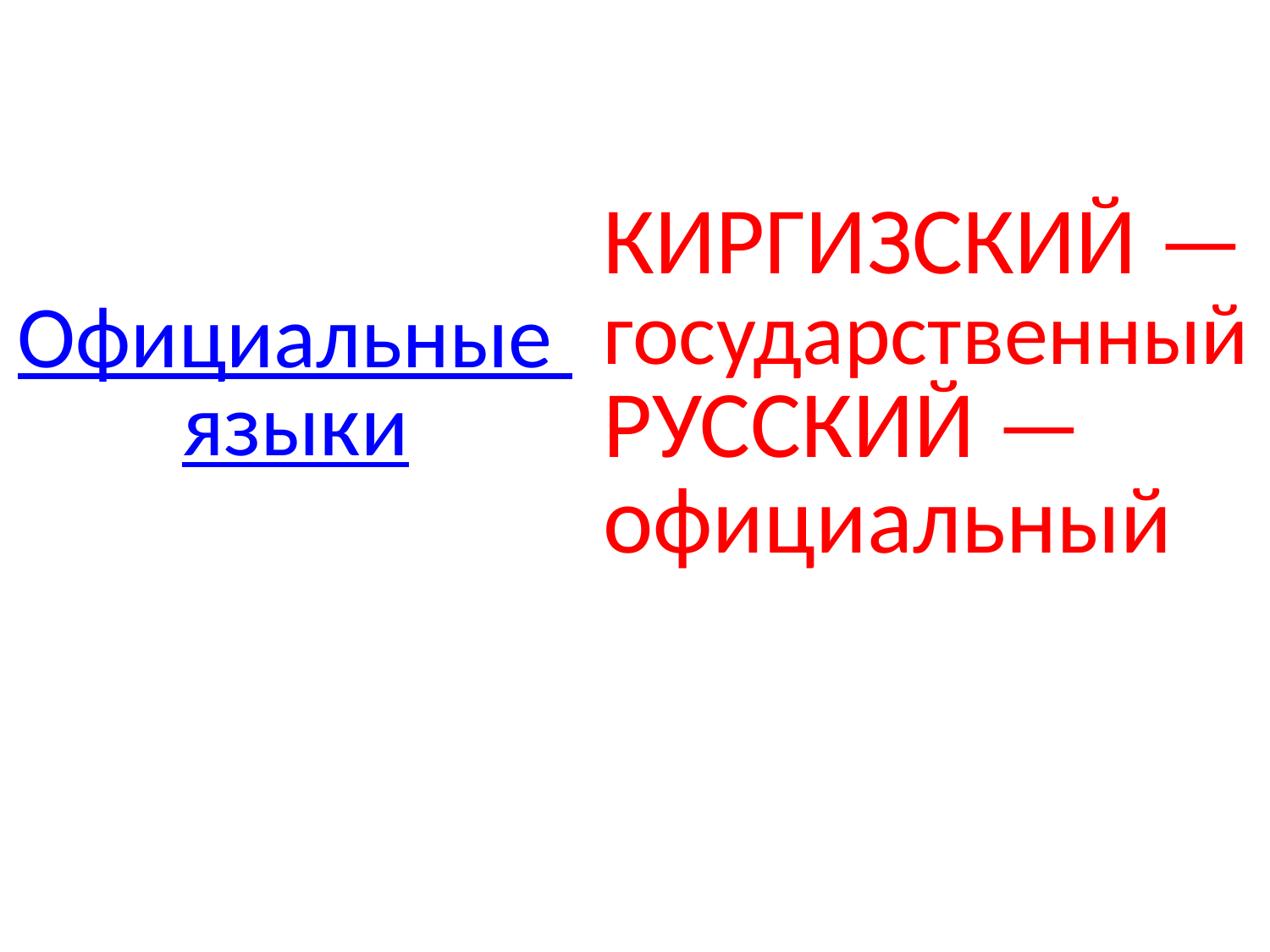

#
| Официальные языки | КИРГИЗСКИЙ — государственный РУССКИЙ — официальный |
| --- | --- |